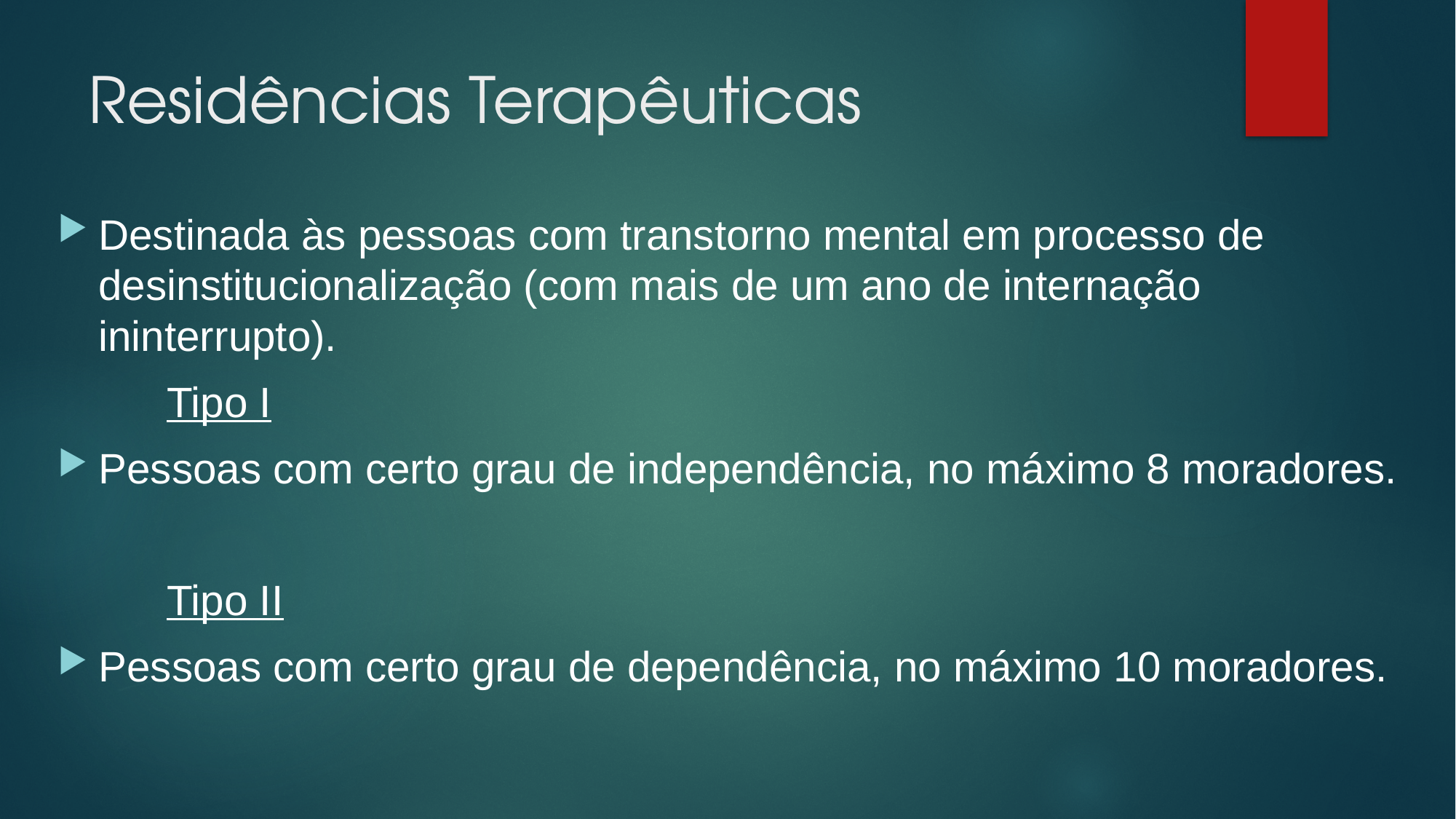

# Residências Terapêuticas
Destinada às pessoas com transtorno mental em processo de desinstitucionalização (com mais de um ano de internação ininterrupto).
 	Tipo I
Pessoas com certo grau de independência, no máximo 8 moradores.

 	Tipo II
Pessoas com certo grau de dependência, no máximo 10 moradores.